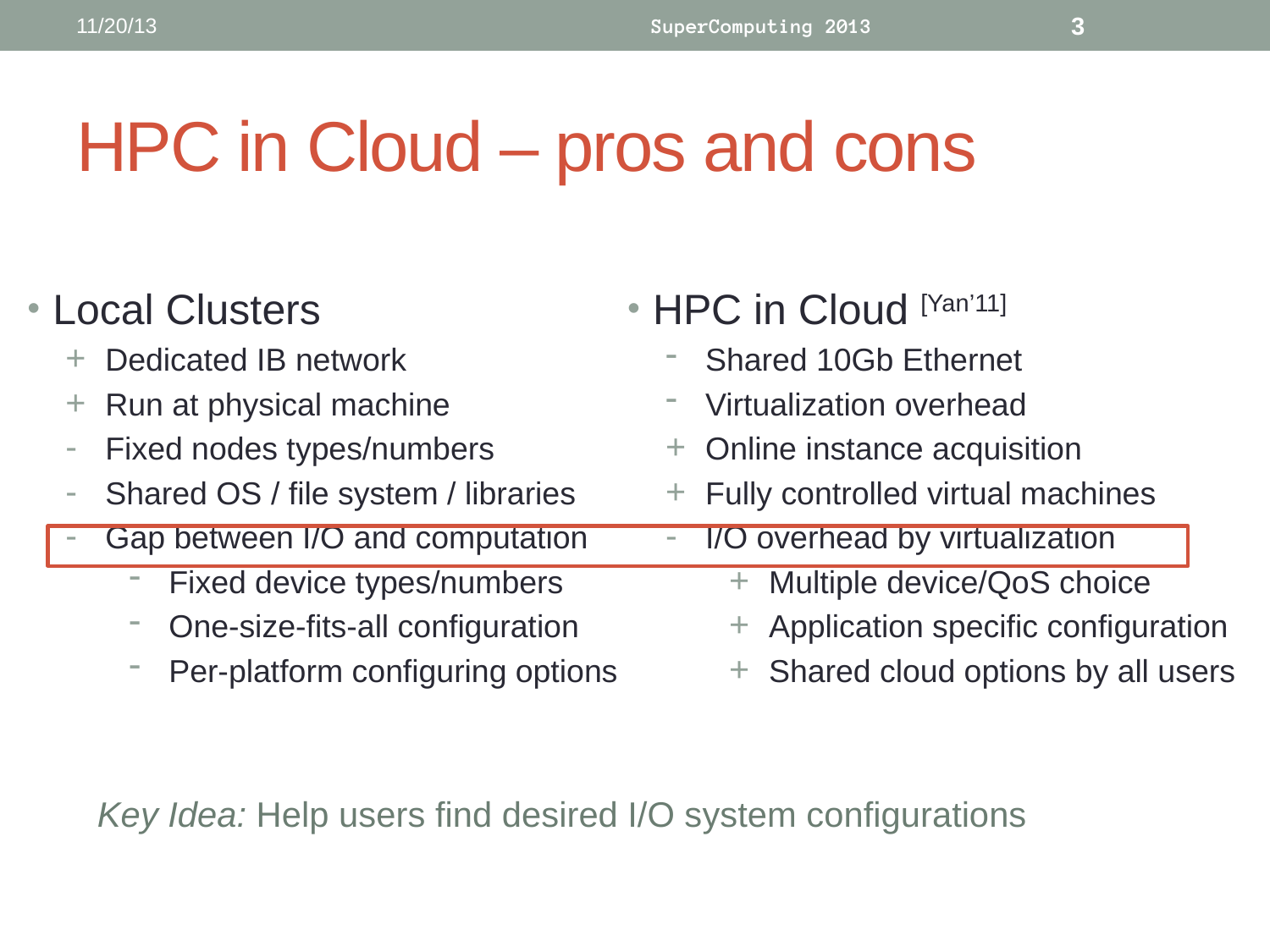

11/20/13
SuperComputing 2013
3
# HPC in Cloud – pros and cons
Local Clusters
Dedicated IB network
Run at physical machine
Fixed nodes types/numbers
Shared OS / file system / libraries
Gap between I/O and computation
Fixed device types/numbers
One-size-fits-all configuration
Per-platform configuring options
HPC in Cloud [Yan’11]
Shared 10Gb Ethernet
Virtualization overhead
Online instance acquisition
Fully controlled virtual machines
I/O overhead by virtualization
Multiple device/QoS choice
Application specific configuration
Shared cloud options by all users

Key Idea: Help users find desired I/O system configurations